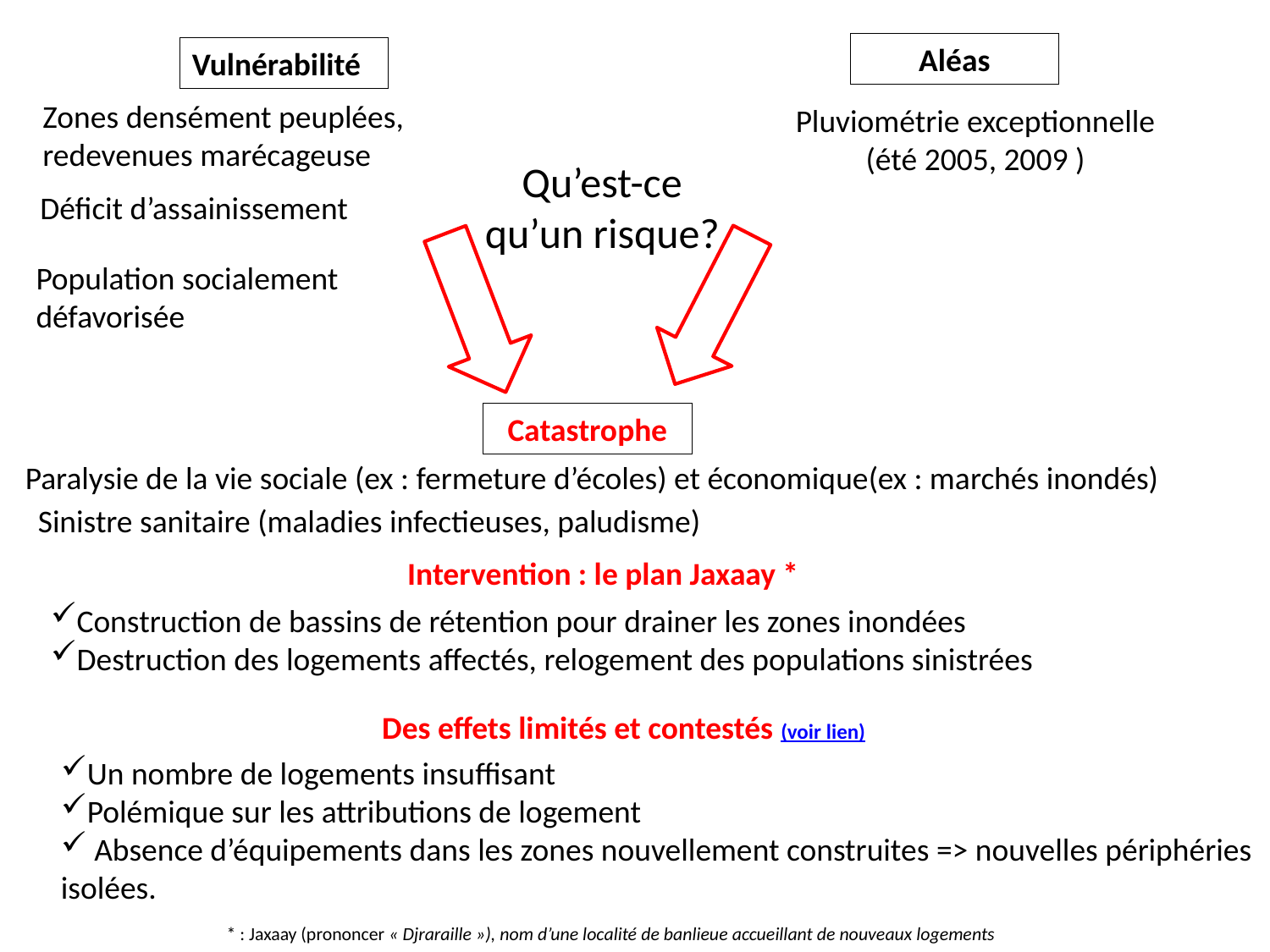

Aléas
Vulnérabilité
Zones densément peuplées, redevenues marécageuse
Pluviométrie exceptionnelle (été 2005, 2009 )
Qu’est-ce qu’un risque?
Déficit d’assainissement

Population socialement défavorisée
Catastrophe
Paralysie de la vie sociale (ex : fermeture d’écoles) et économique(ex : marchés inondés)
Sinistre sanitaire (maladies infectieuses, paludisme)
Intervention : le plan Jaxaay *
Construction de bassins de rétention pour drainer les zones inondées
Destruction des logements affectés, relogement des populations sinistrées

Des effets limités et contestés (voir lien)
Un nombre de logements insuffisant
Polémique sur les attributions de logement
 Absence d’équipements dans les zones nouvellement construites => nouvelles périphéries isolées.

* : Jaxaay (prononcer « Djraraille »), nom d’une localité de banlieue accueillant de nouveaux logements